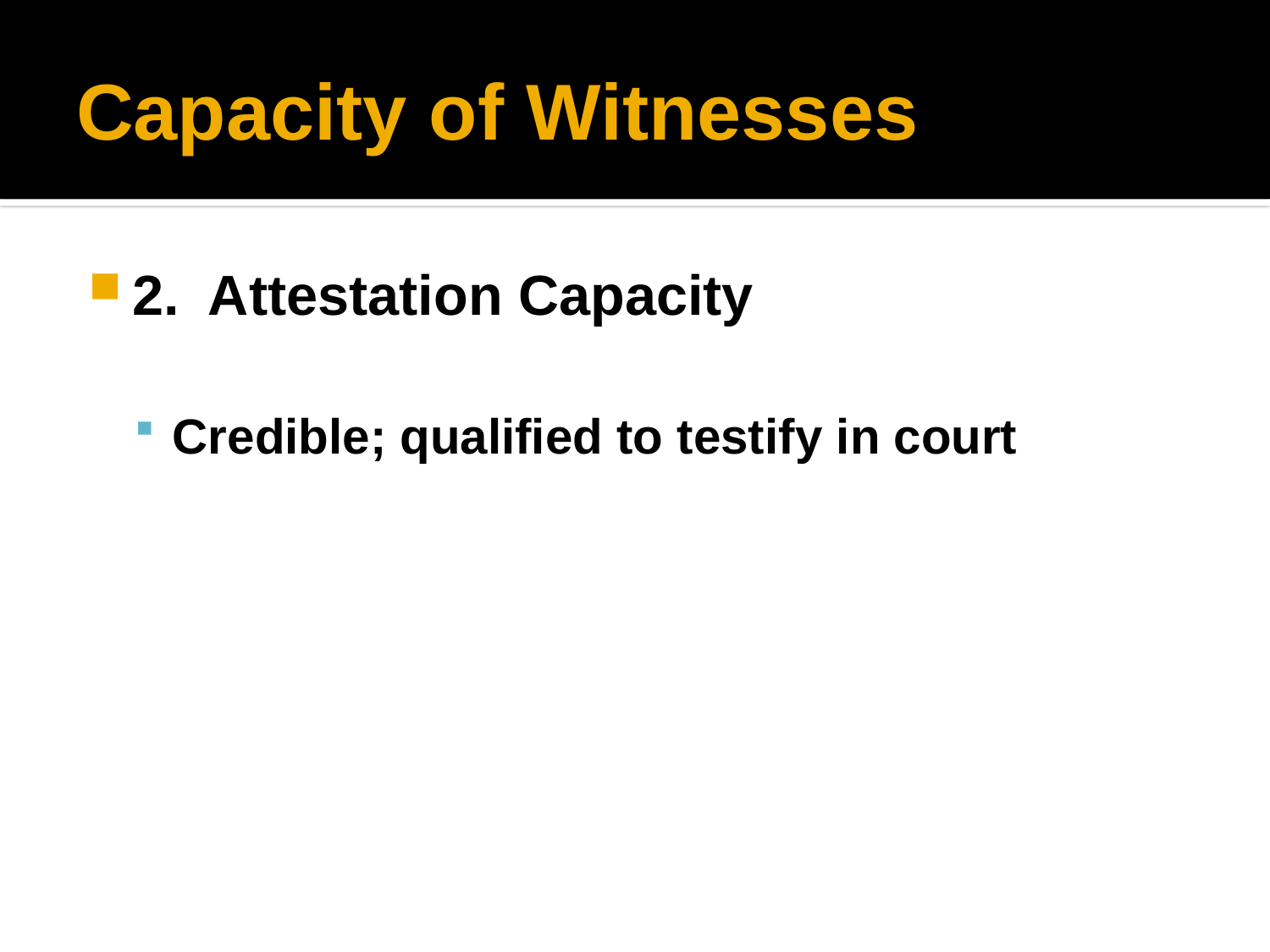

# Capacity of Witnesses
2.  Attestation Capacity

Credible; qualified to testify in court